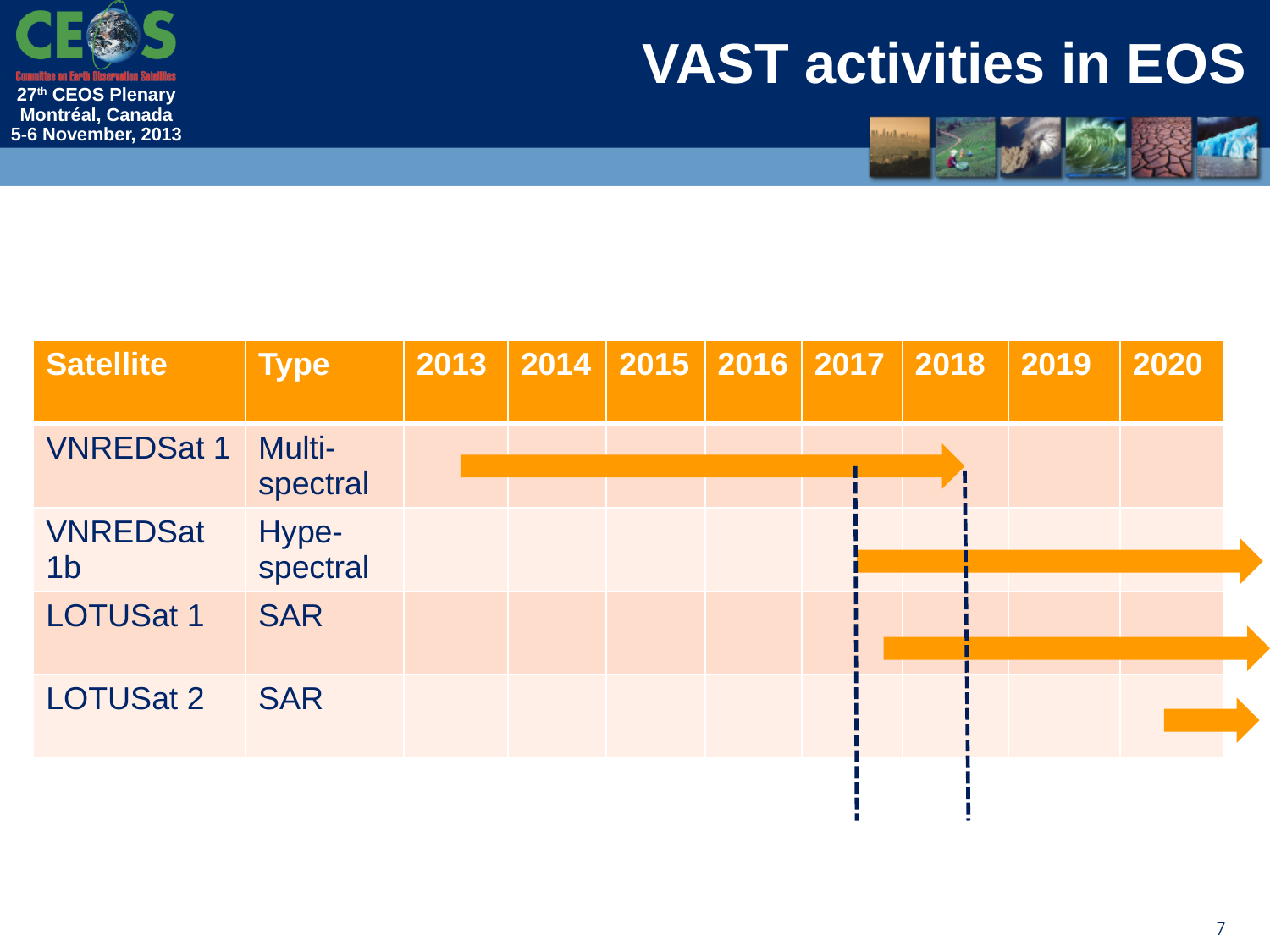

# VAST activities in EOS
| Satellite | Type | 2013 | 2014 | 2015 | 2016 | 2017 | 2018 | 2019 | 2020 |
| --- | --- | --- | --- | --- | --- | --- | --- | --- | --- |
| VNREDSat 1 | Multi-spectral |  |  |  |  |  |  |  |  |
| VNREDSat 1b | Hype- spectral |  |  |  |  |  |  |  |  |
| LOTUSat 1 | SAR |  |  |  |  |  |  |  |  |
| LOTUSat 2 | SAR |  |  |  |  |  |  |  |  |

7